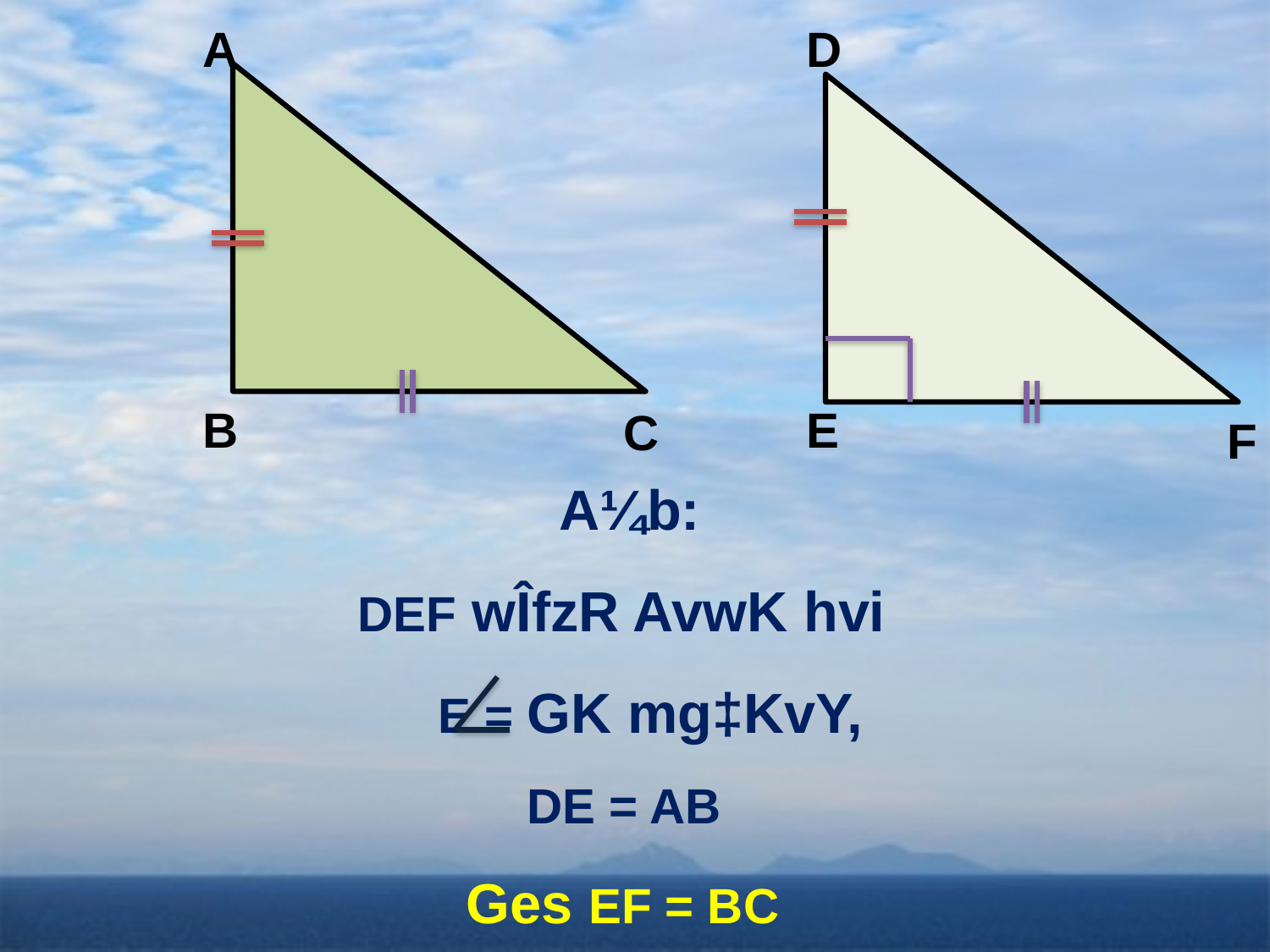

A
B
C
D
E
F

A¼b:
DEF wÎfzR AvwK hvi
   E = GK mg‡KvY,
DE = AB
Ges EF = BC